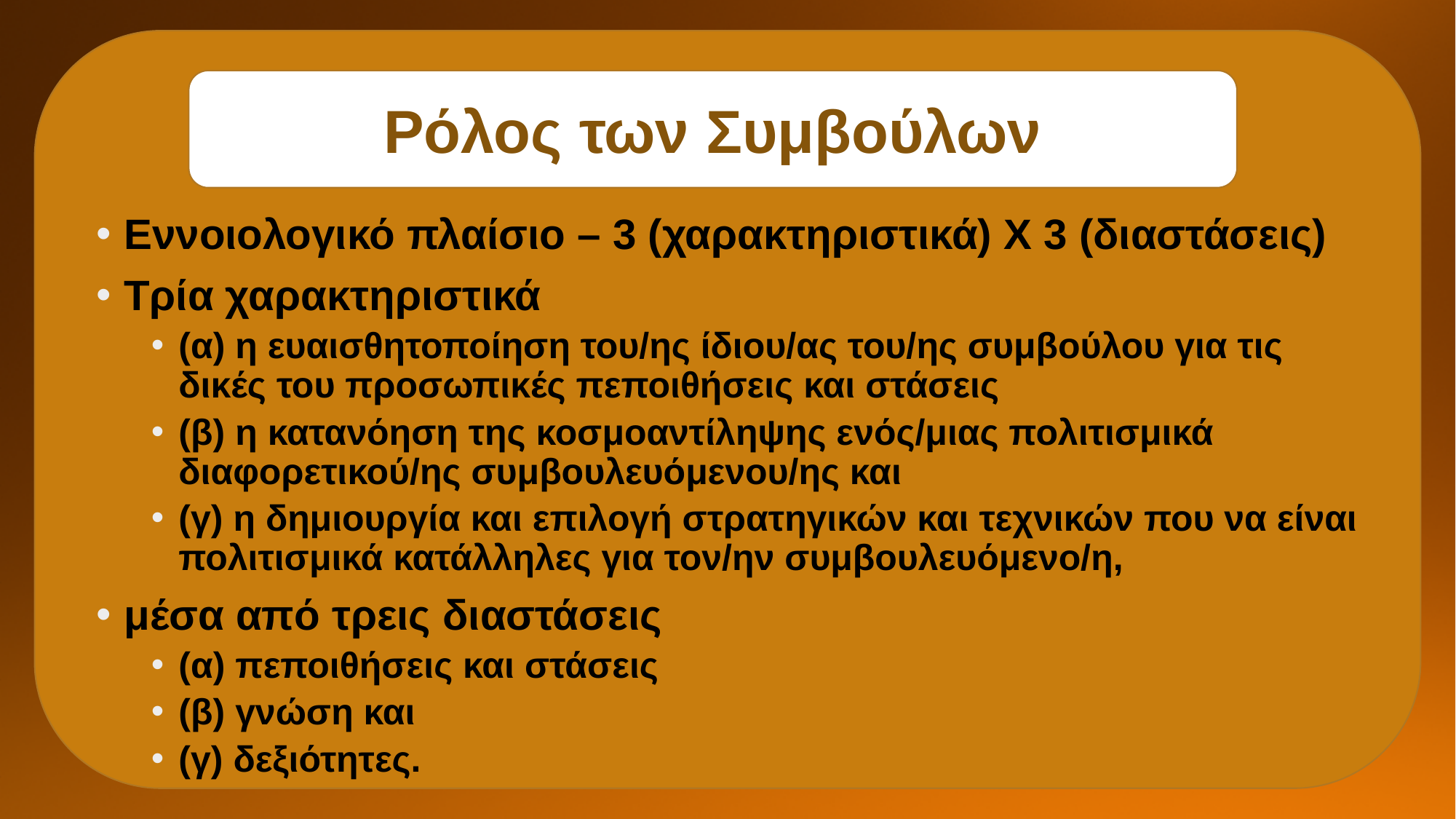

Ρόλος των Συμβούλων
Εννοιολογικό πλαίσιο – 3 (χαρακτηριστικά) Χ 3 (διαστάσεις)
Τρία χαρακτηριστικά
(α) η ευαισθητοποίηση του/ης ίδιου/ας του/ης συμβούλου για τις δικές του προσωπικές πεποιθήσεις και στάσεις
(β) η κατανόηση της κοσμοαντίληψης ενός/μιας πολιτισμικά διαφορετικού/ης συμβουλευόμενου/ης και
(γ) η δημιουργία και επιλογή στρατηγικών και τεχνικών που να είναι πολιτισμικά κατάλληλες για τον/ην συμβουλευόμενο/η,
μέσα από τρεις διαστάσεις
(α) πεποιθήσεις και στάσεις
(β) γνώση και
(γ) δεξιότητες.